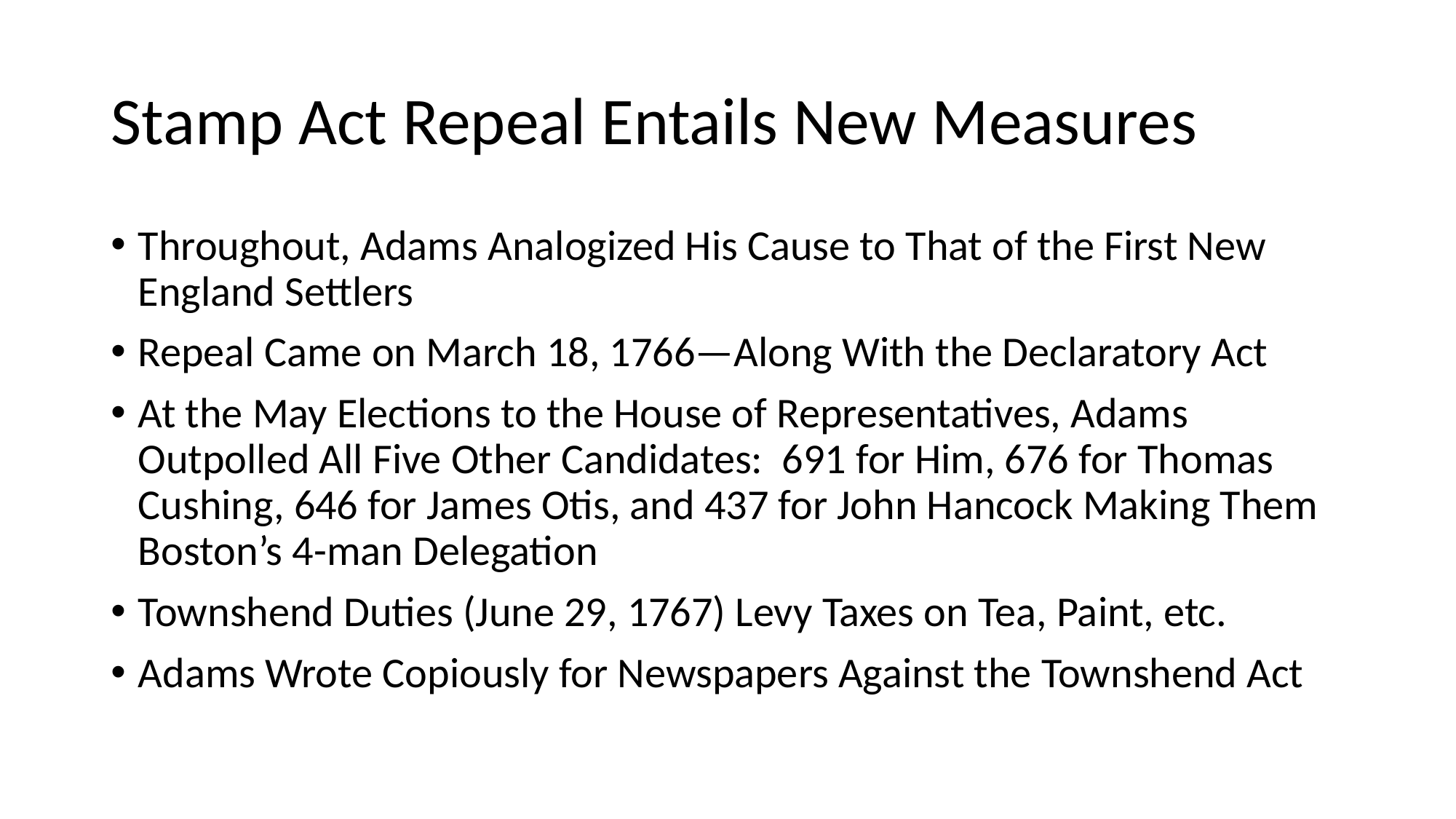

# Stamp Act Repeal Entails New Measures
Throughout, Adams Analogized His Cause to That of the First New England Settlers
Repeal Came on March 18, 1766—Along With the Declaratory Act
At the May Elections to the House of Representatives, Adams Outpolled All Five Other Candidates:  691 for Him, 676 for Thomas Cushing, 646 for James Otis, and 437 for John Hancock Making Them Boston’s 4-man Delegation
Townshend Duties (June 29, 1767) Levy Taxes on Tea, Paint, etc.
Adams Wrote Copiously for Newspapers Against the Townshend Act